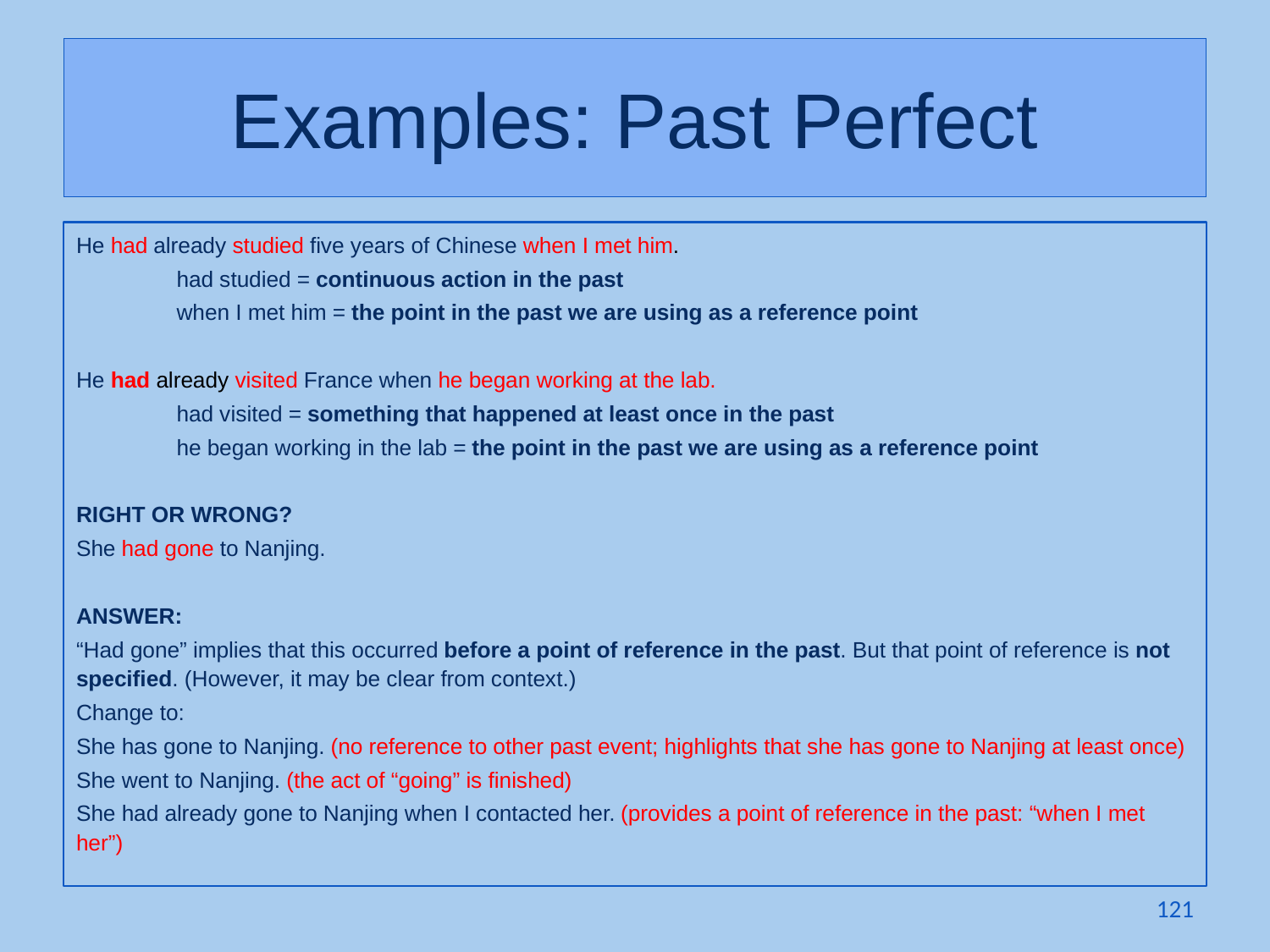

# Examples: Past Perfect
He had already studied five years of Chinese when I met him.
	had studied = continuous action in the past
	when I met him = the point in the past we are using as a reference point

He had already visited France when he began working at the lab.
	had visited = something that happened at least once in the past
	he began working in the lab = the point in the past we are using as a reference point

RIGHT OR WRONG?
She had gone to Nanjing.

ANSWER:
“Had gone” implies that this occurred before a point of reference in the past. But that point of reference is not specified. (However, it may be clear from context.)
Change to:
She has gone to Nanjing. (no reference to other past event; highlights that she has gone to Nanjing at least once)
She went to Nanjing. (the act of “going” is finished)
She had already gone to Nanjing when I contacted her. (provides a point of reference in the past: “when I met her”)

121